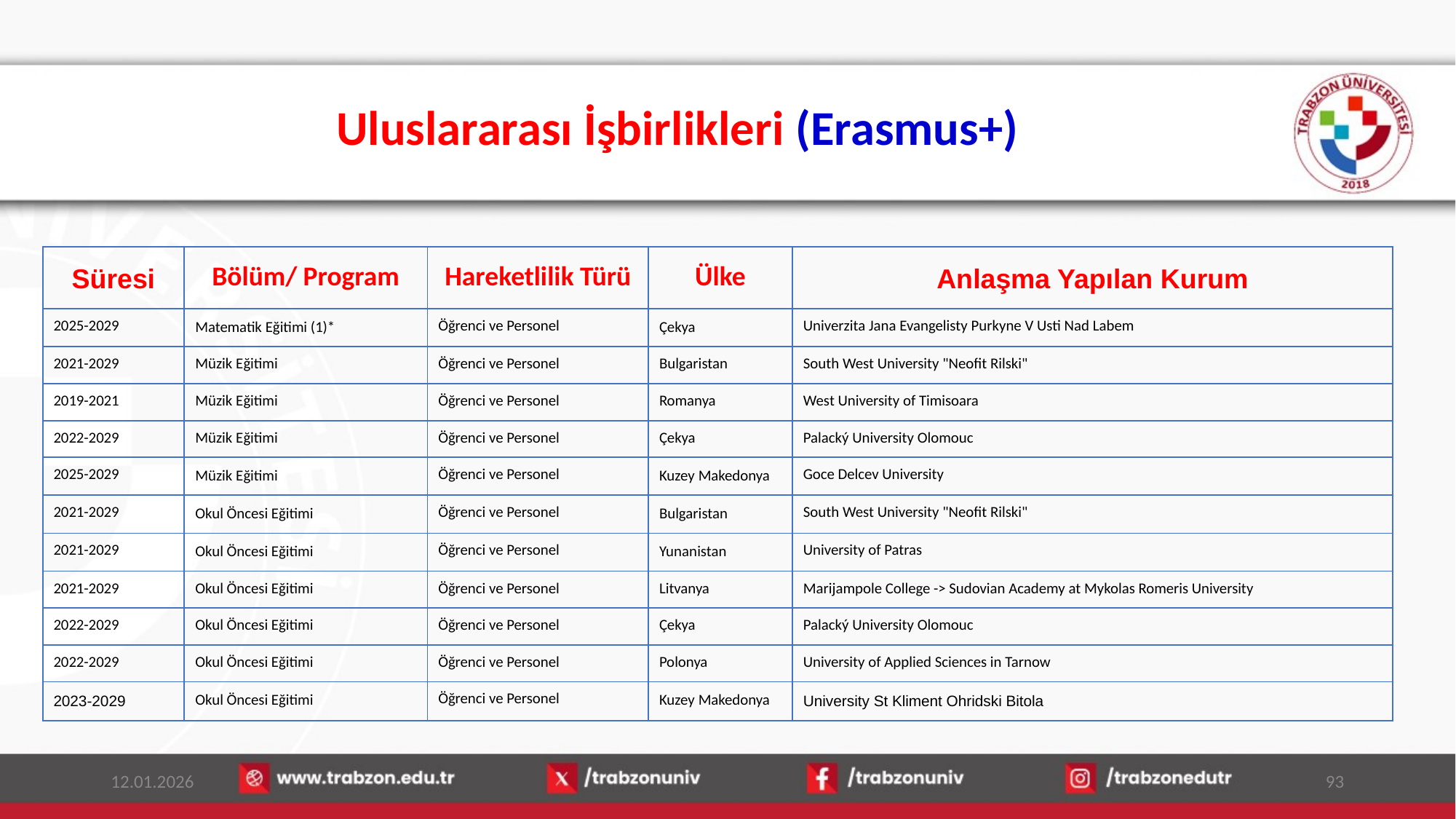

# Uluslararası İşbirlikleri (Erasmus+)
| Süresi | Bölüm/ Program | Hareketlilik Türü | Ülke | Anlaşma Yapılan Kurum |
| --- | --- | --- | --- | --- |
| 2025-2029 | Matematik Eğitimi (1)\* | Öğrenci ve Personel | Çekya | Univerzita Jana Evangelisty Purkyne V Usti Nad Labem |
| 2021-2029 | Müzik Eğitimi | Öğrenci ve Personel | Bulgaristan | South West University "Neofit Rilski" |
| 2019-2021 | Müzik Eğitimi | Öğrenci ve Personel | Romanya | West University of Timisoara |
| 2022-2029 | Müzik Eğitimi | Öğrenci ve Personel | Çekya | Palacký University Olomouc |
| 2025-2029 | Müzik Eğitimi | Öğrenci ve Personel | Kuzey Makedonya | Goce Delcev University |
| 2021-2029 | Okul Öncesi Eğitimi | Öğrenci ve Personel | Bulgaristan | South West University "Neofit Rilski" |
| 2021-2029 | Okul Öncesi Eğitimi | Öğrenci ve Personel | Yunanistan | University of Patras |
| 2021-2029 | Okul Öncesi Eğitimi | Öğrenci ve Personel | Litvanya | Marijampole College -> Sudovian Academy at Mykolas Romeris University |
| 2022-2029 | Okul Öncesi Eğitimi | Öğrenci ve Personel | Çekya | Palacký University Olomouc |
| 2022-2029 | Okul Öncesi Eğitimi | Öğrenci ve Personel | Polonya | University of Applied Sciences in Tarnow |
| 2023-2029 | Okul Öncesi Eğitimi | Öğrenci ve Personel | Kuzey Makedonya | University St Kliment Ohridski Bitola |
12.01.2026
93